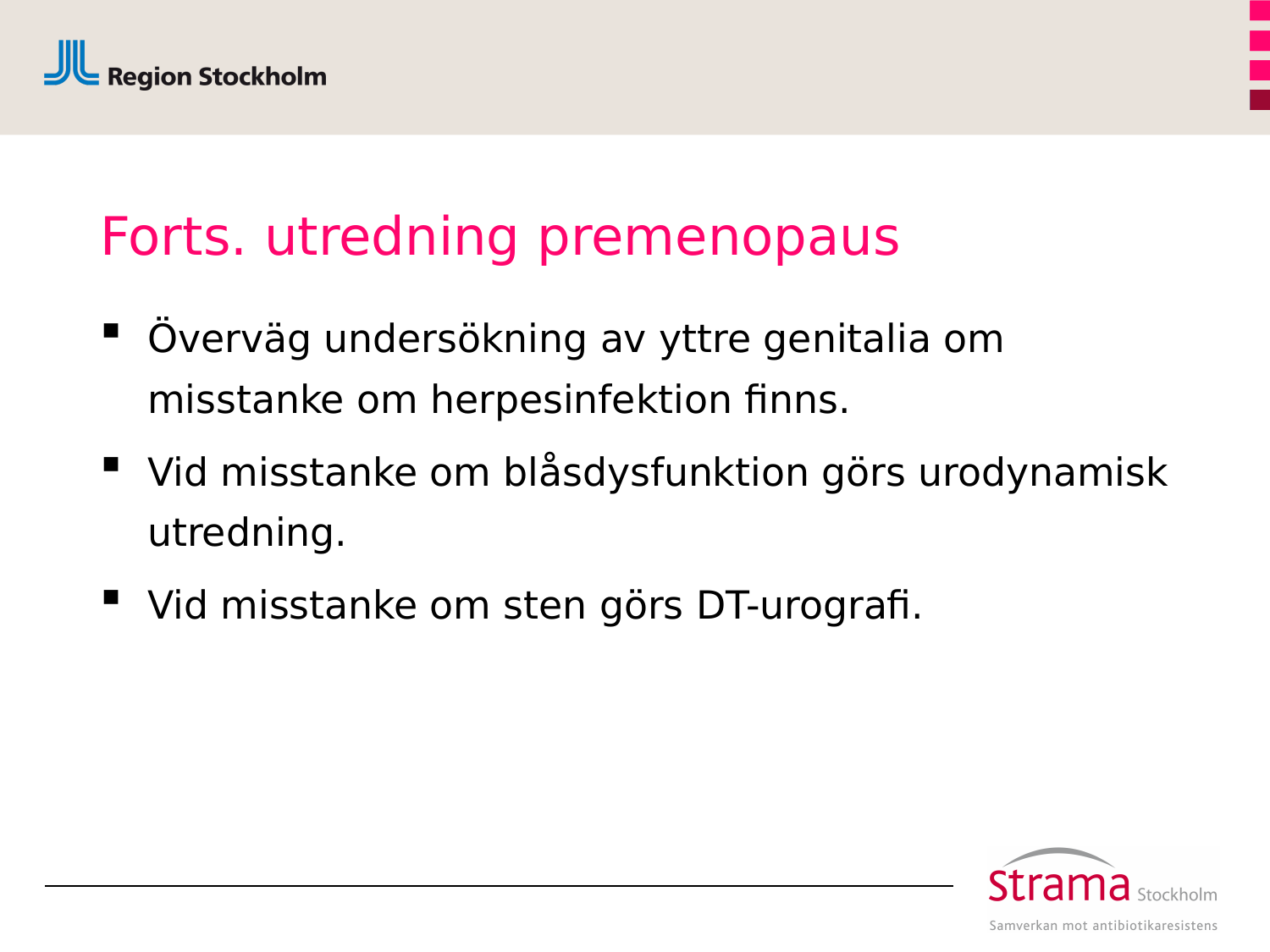

# Forts. utredning premenopaus
Överväg undersökning av yttre genitalia om misstanke om herpesinfektion finns.
Vid misstanke om blåsdysfunktion görs urodynamisk utredning.
Vid misstanke om sten görs DT-urografi.